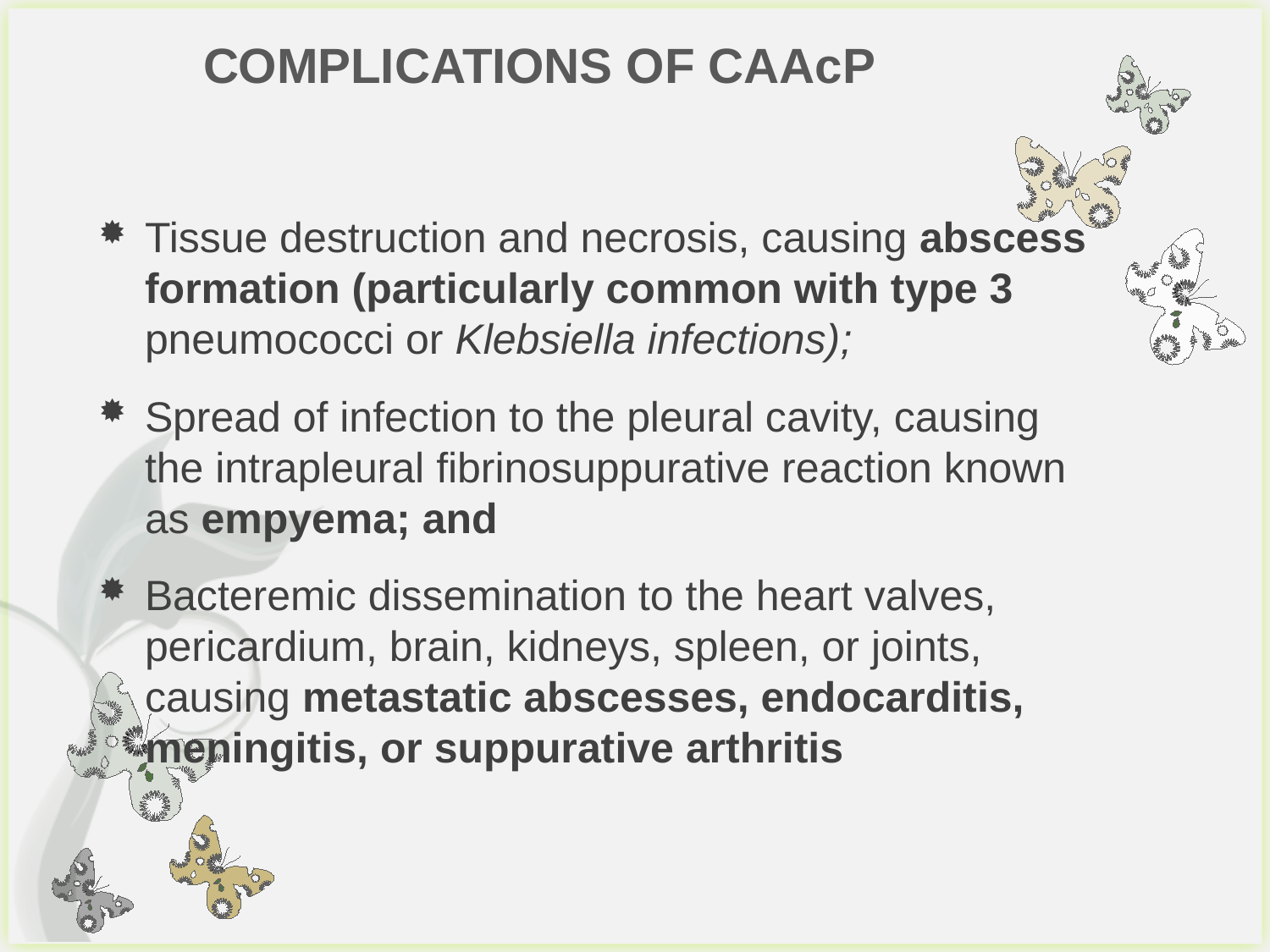

# COMPLICATIONS OF CAAcP

Tissue destruction and necrosis, causing abscess formation (particularly common with type 3 pneumococci or Klebsiella infections);
Spread of infection to the pleural cavity, causing the intrapleural fibrinosuppurative reaction known as empyema; and
Bacteremic dissemination to the heart valves, pericardium, brain, kidneys, spleen, or joints, causing metastatic abscesses, endocarditis, meningitis, or suppurative arthritis